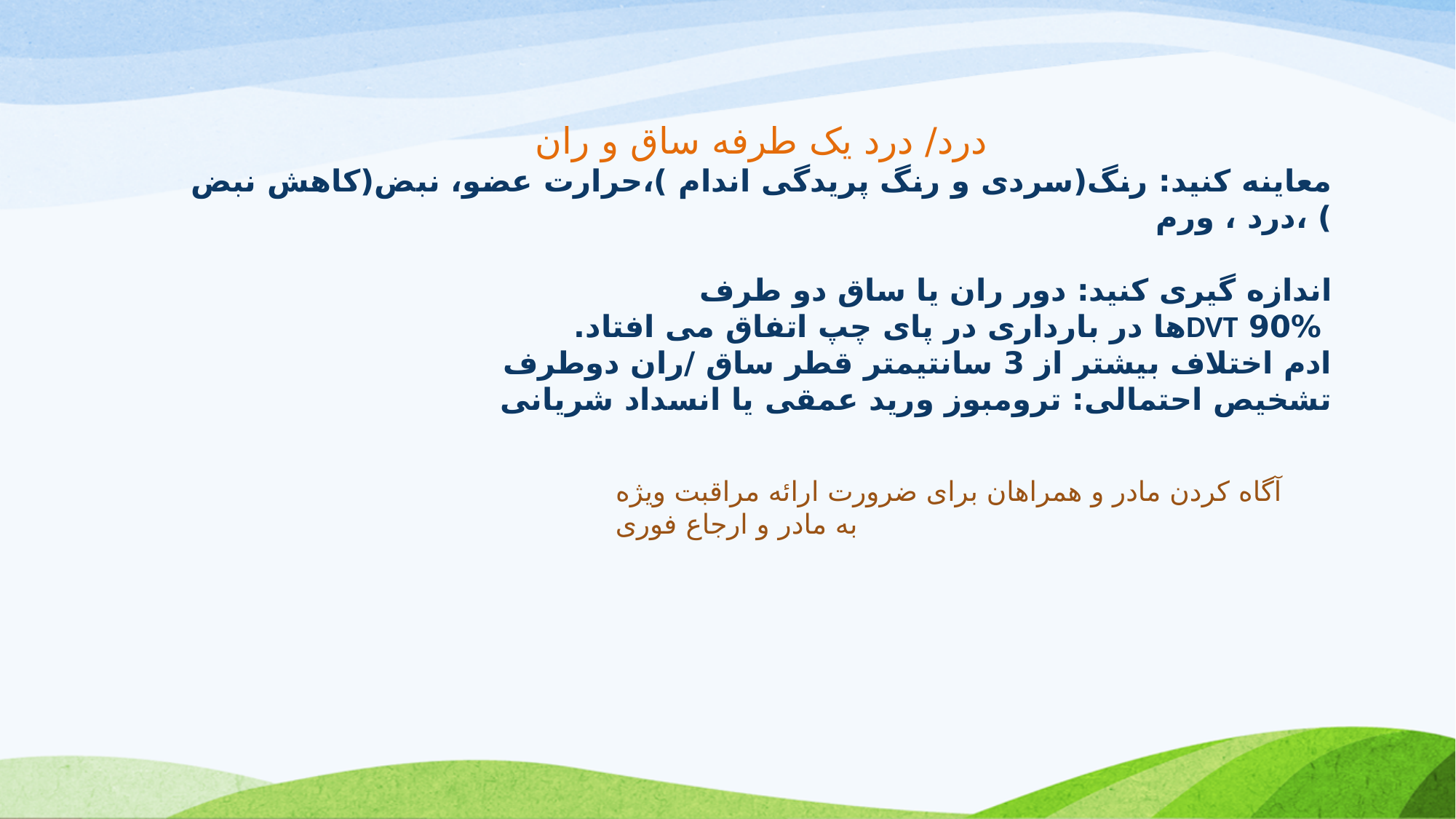

درد/ درد یک طرفه ساق و ران
معاینه کنید: رنگ(سردی و رنگ پریدگی اندام )،حرارت عضو، نبض(کاهش نبض ) ،درد ، ورم

اندازه گیری کنید: دور ران یا ساق دو طرف
 90% DVTها در بارداری در پای چپ اتفاق می افتاد.
ادم اختلاف بیشتر از 3 سانتیمتر قطر ساق /ران دوطرف
تشخیص احتمالی: ترومبوز ورید عمقی یا انسداد شریانی
آگاه کردن مادر و همراهان برای ضرورت ارائه مراقبت ویژه به مادر و ارجاع فوری